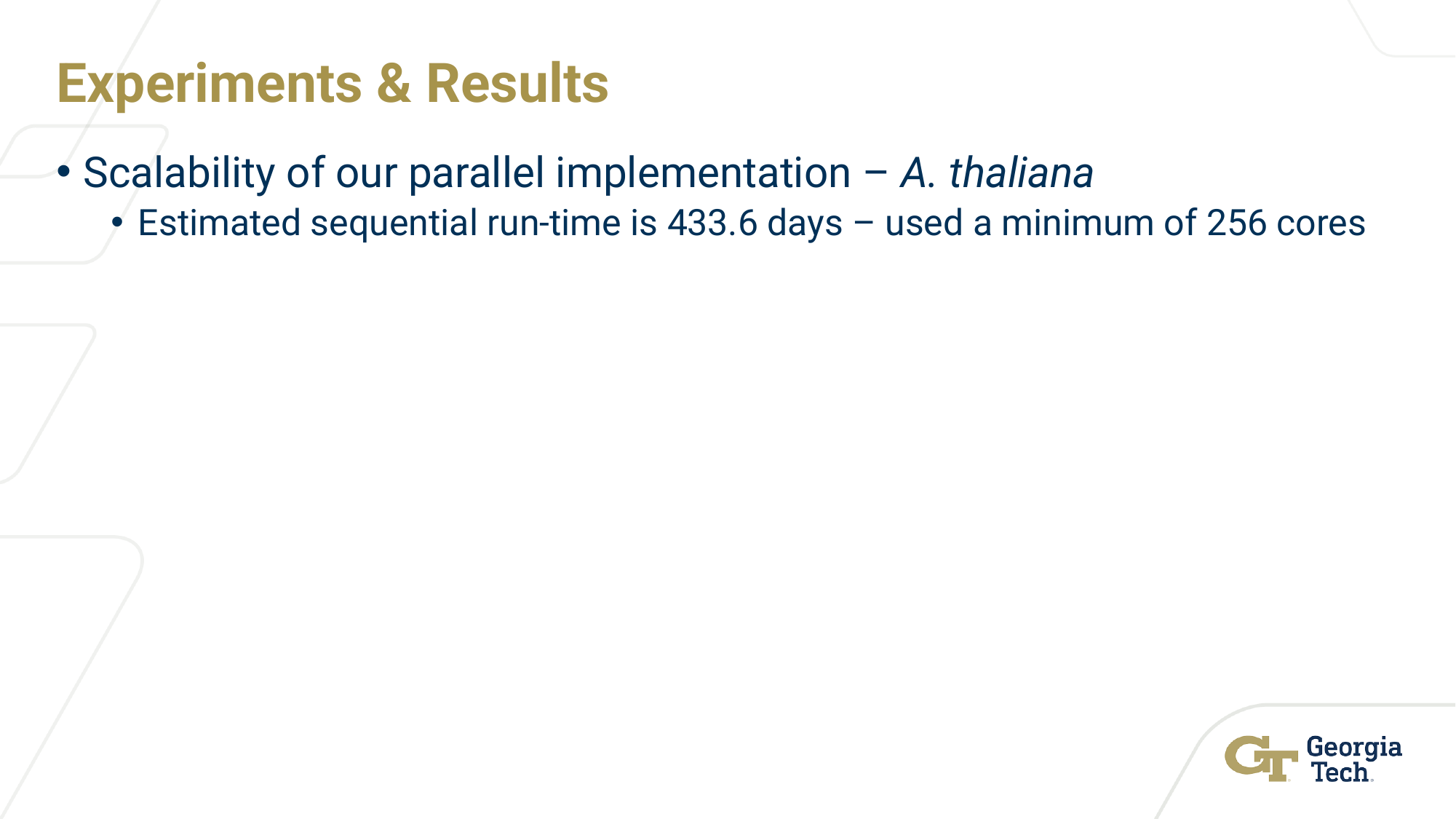

# Experiments & Results
Scalability of our parallel implementation – A. thaliana
Estimated sequential run-time is 433.6 days – used a minimum of 256 cores